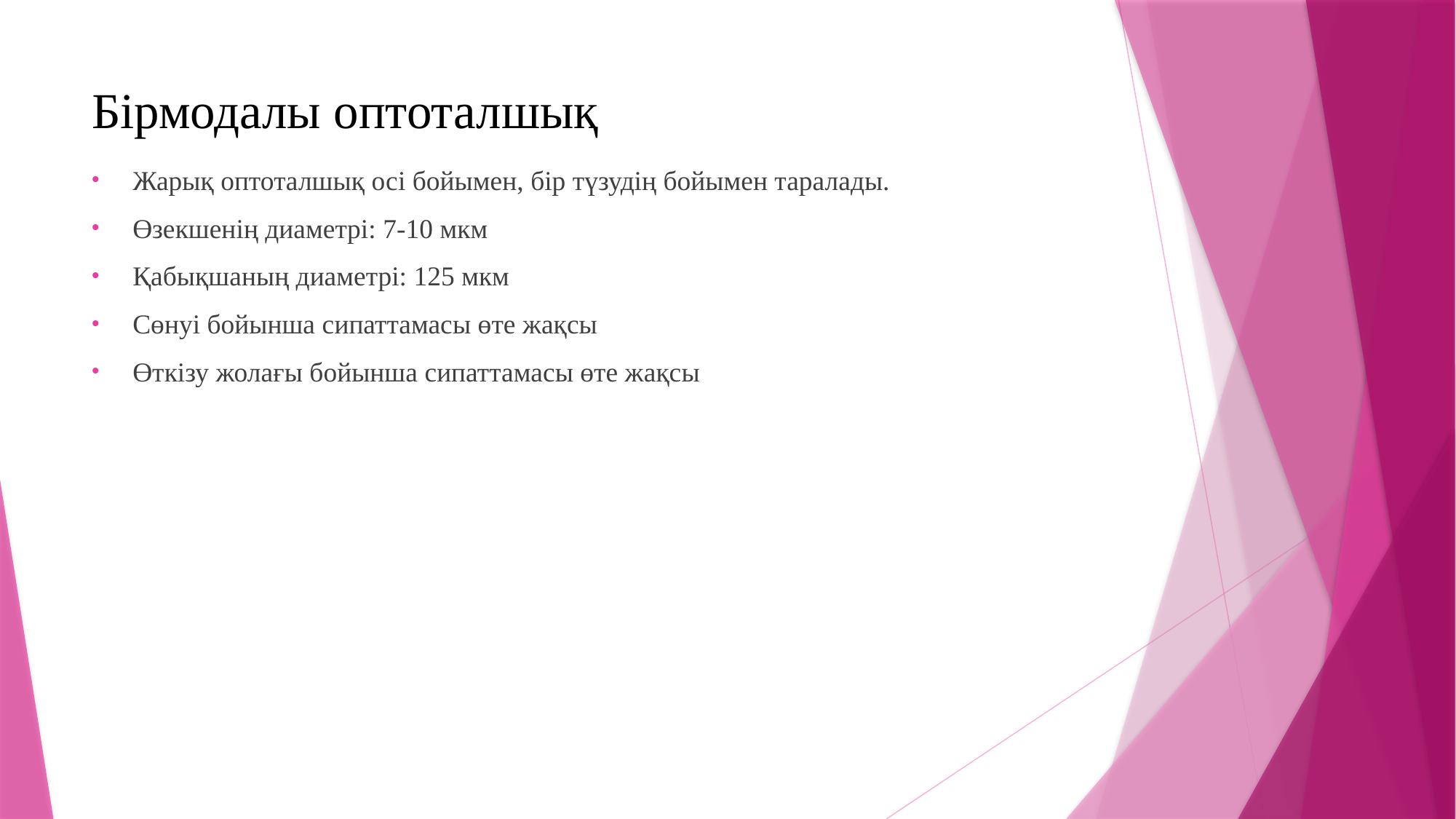

# Бірмодалы оптоталшық
Жарық оптоталшық осі бойымен, бір түзудің бойымен таралады.
Өзекшенің диаметрі: 7-10 мкм
Қабықшаның диаметрі: 125 мкм
Сөнуі бойынша сипаттамасы өте жақсы
Өткізу жолағы бойынша сипаттамасы өте жақсы